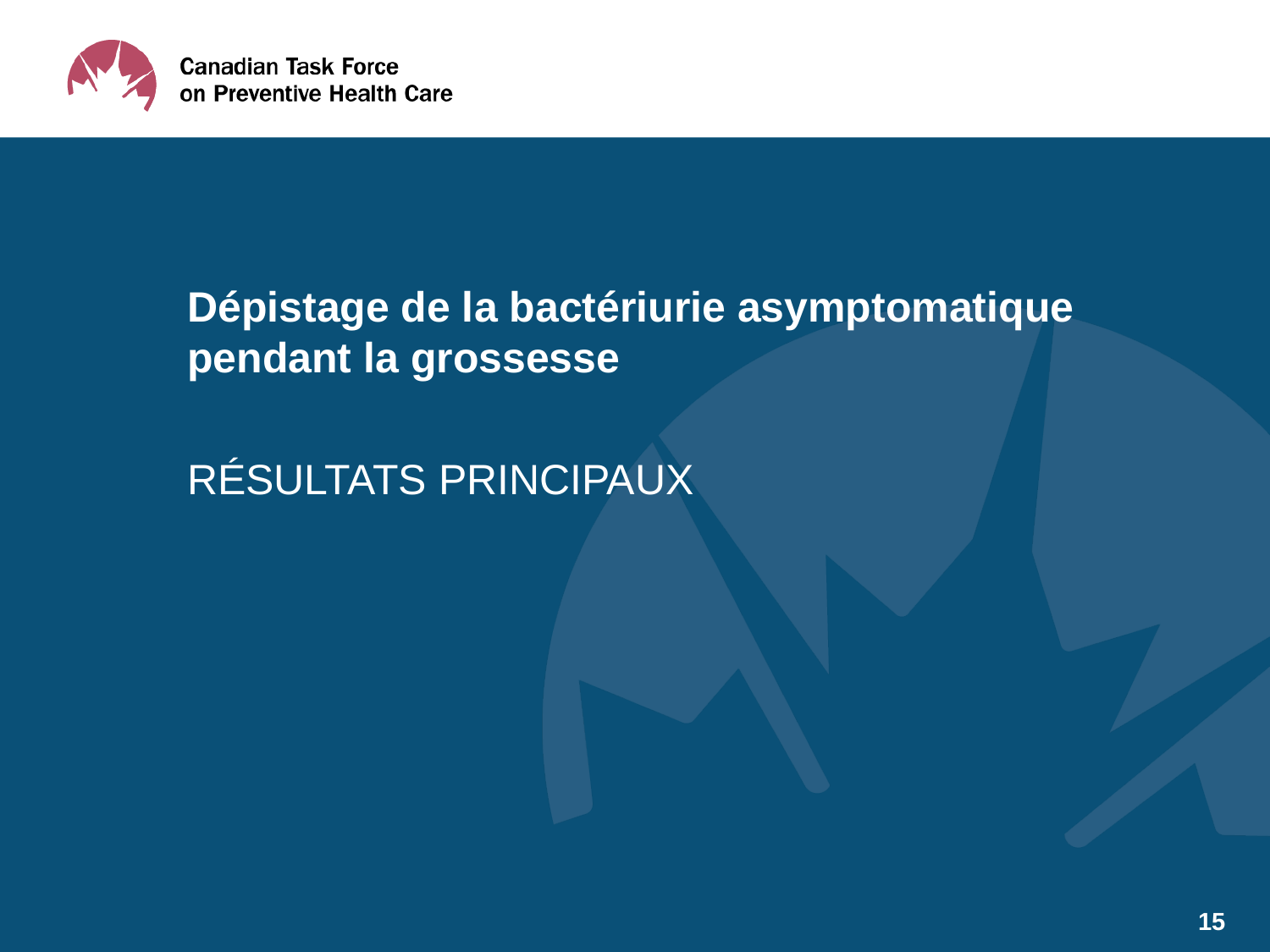

Dépistage de la bactériurie asymptomatique pendant la grossesse
# RÉSULTATS PRINCIPAUX
15